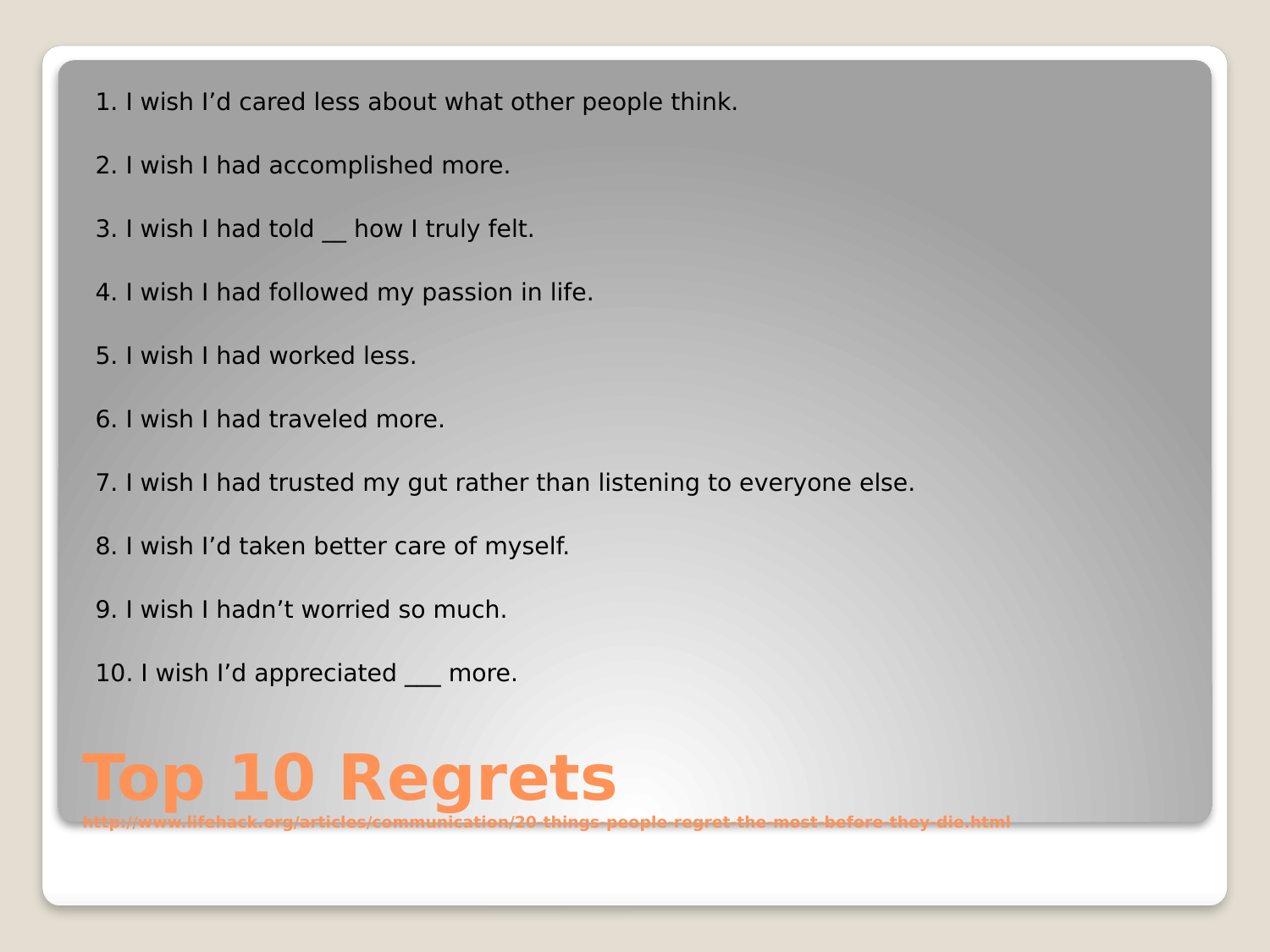

1. I wish I’d cared less about what other people think.

2. I wish I had accomplished more.

3. I wish I had told __ how I truly felt.

4. I wish I had followed my passion in life.

5. I wish I had worked less.

6. I wish I had traveled more.

7. I wish I had trusted my gut rather than listening to everyone else.

8. I wish I’d taken better care of myself.

9. I wish I hadn’t worried so much.

10. I wish I’d appreciated ___ more.

# Top 10 Regrets http://www.lifehack.org/articles/communication/20-things-people-regret-the-most-before-they-die.html